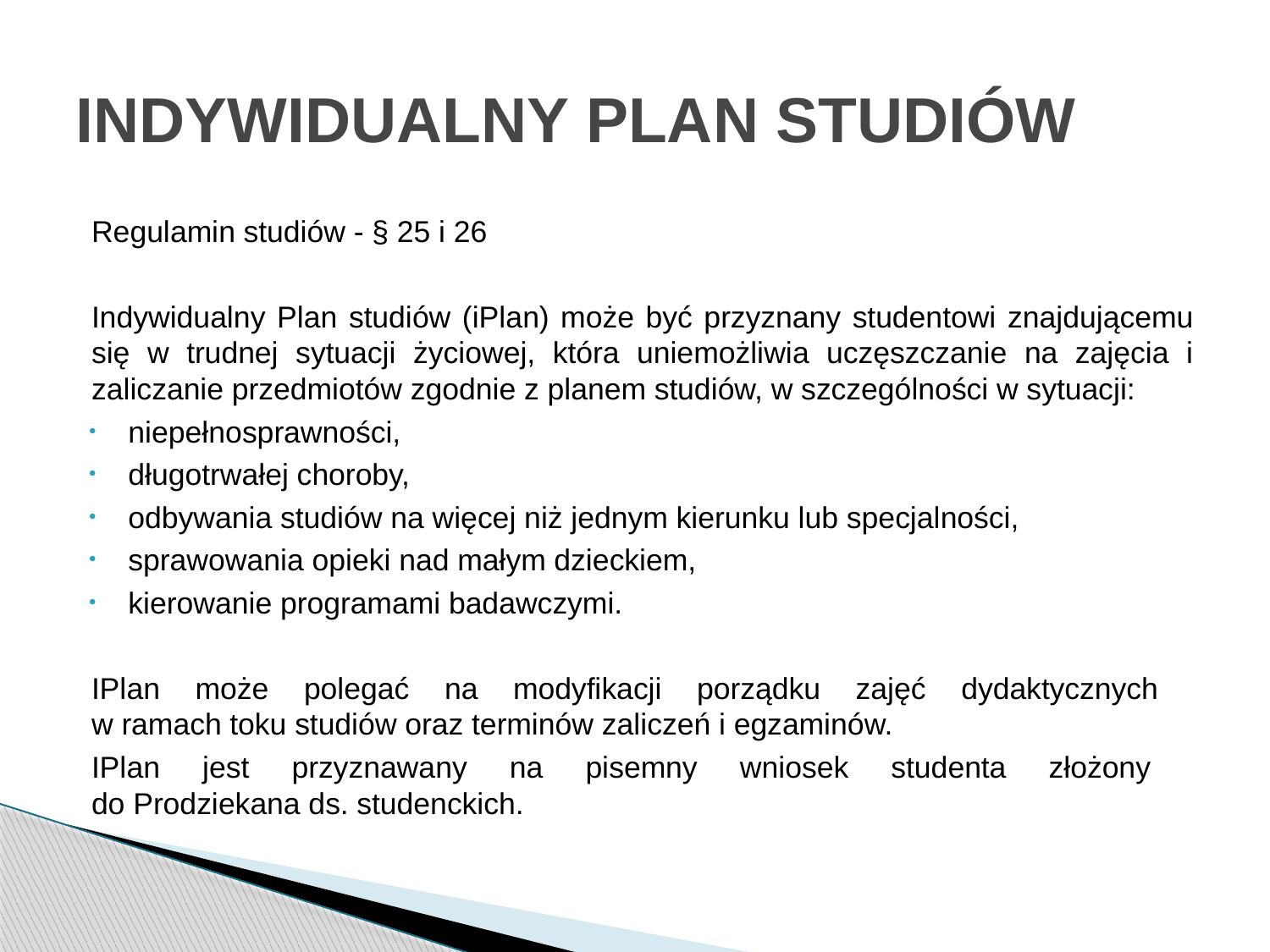

# INDYWIDUALNY PLAN STUDIÓW
Regulamin studiów - § 25 i 26

Indywidualny Plan studiów (iPlan) może być przyznany studentowi znajdującemu się w trudnej sytuacji życiowej, która uniemożliwia uczęszczanie na zajęcia i zaliczanie przedmiotów zgodnie z planem studiów, w szczególności w sytuacji:
niepełnosprawności,
długotrwałej choroby,
odbywania studiów na więcej niż jednym kierunku lub specjalności,
sprawowania opieki nad małym dzieckiem,
kierowanie programami badawczymi.

IPlan może polegać na modyfikacji porządku zajęć dydaktycznych
w ramach toku studiów oraz terminów zaliczeń i egzaminów.
IPlan jest przyznawany na pisemny wniosek studenta złożony
do Prodziekana ds. studenckich.